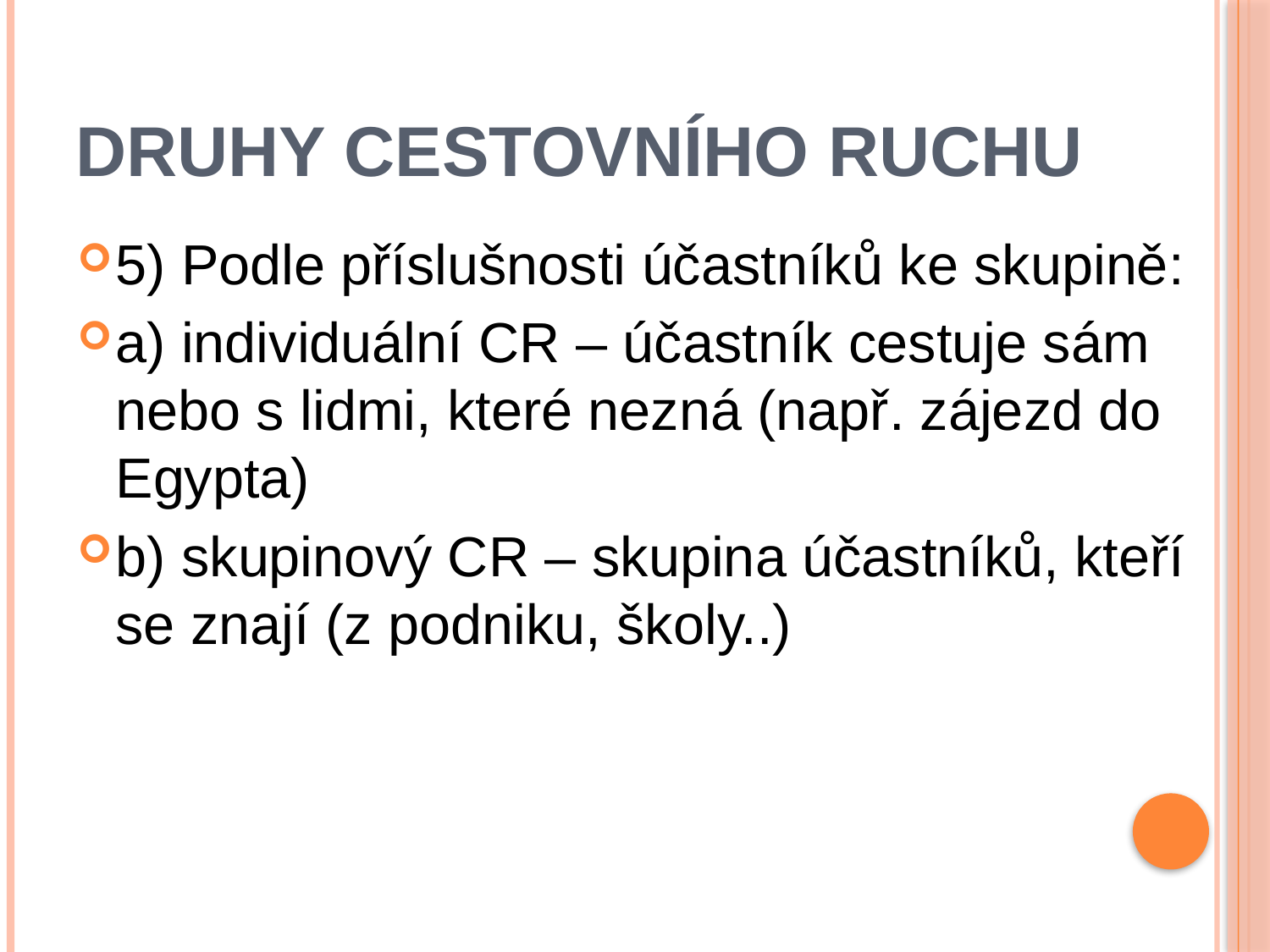

# Druhy cestovního ruchu
5) Podle příslušnosti účastníků ke skupině:
a) individuální CR – účastník cestuje sám nebo s lidmi, které nezná (např. zájezd do Egypta)
b) skupinový CR – skupina účastníků, kteří se znají (z podniku, školy..)